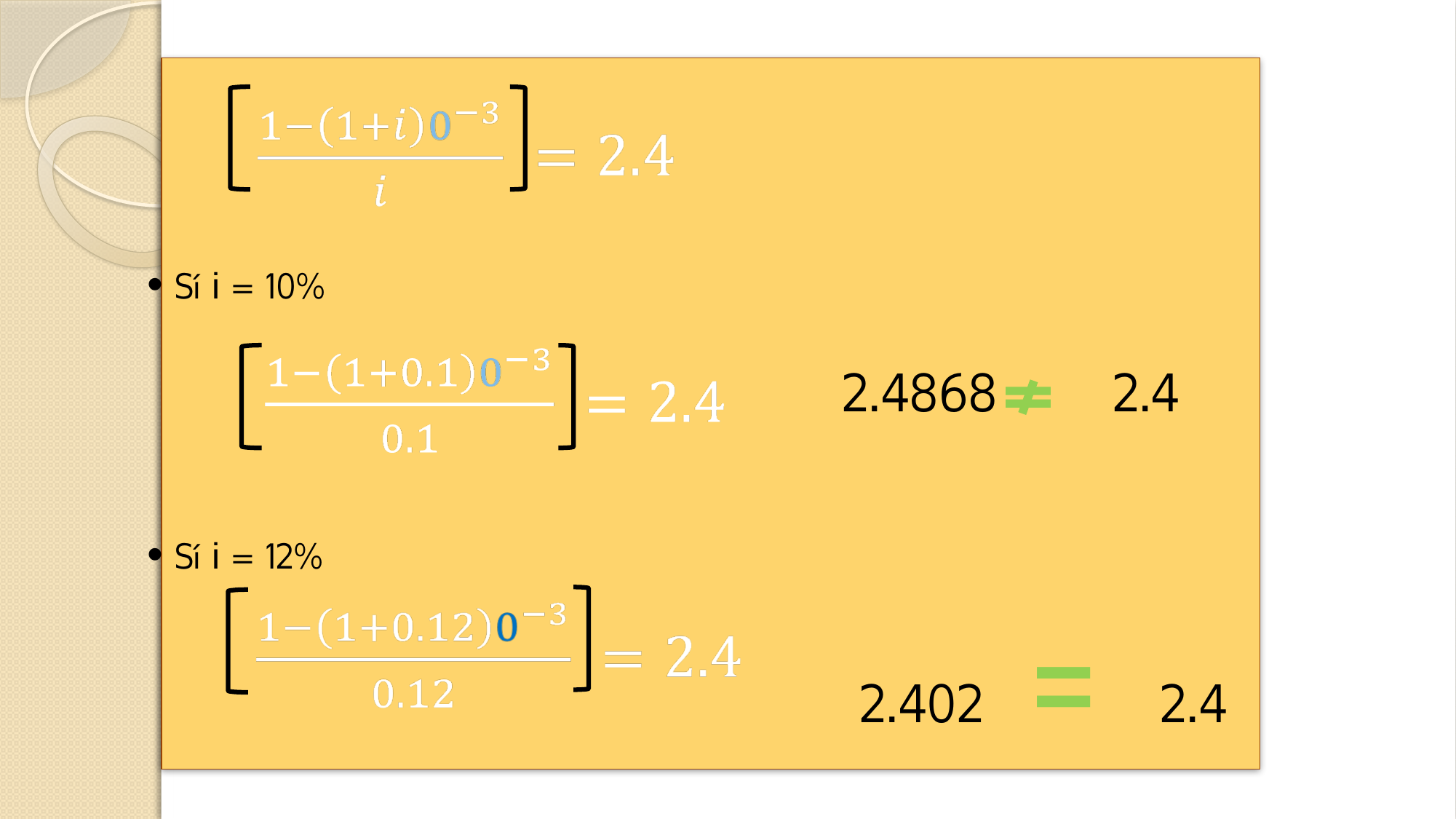

Sí i = 10%

Sí i = 12%

2.4868       2.4

2.402   =    2.4